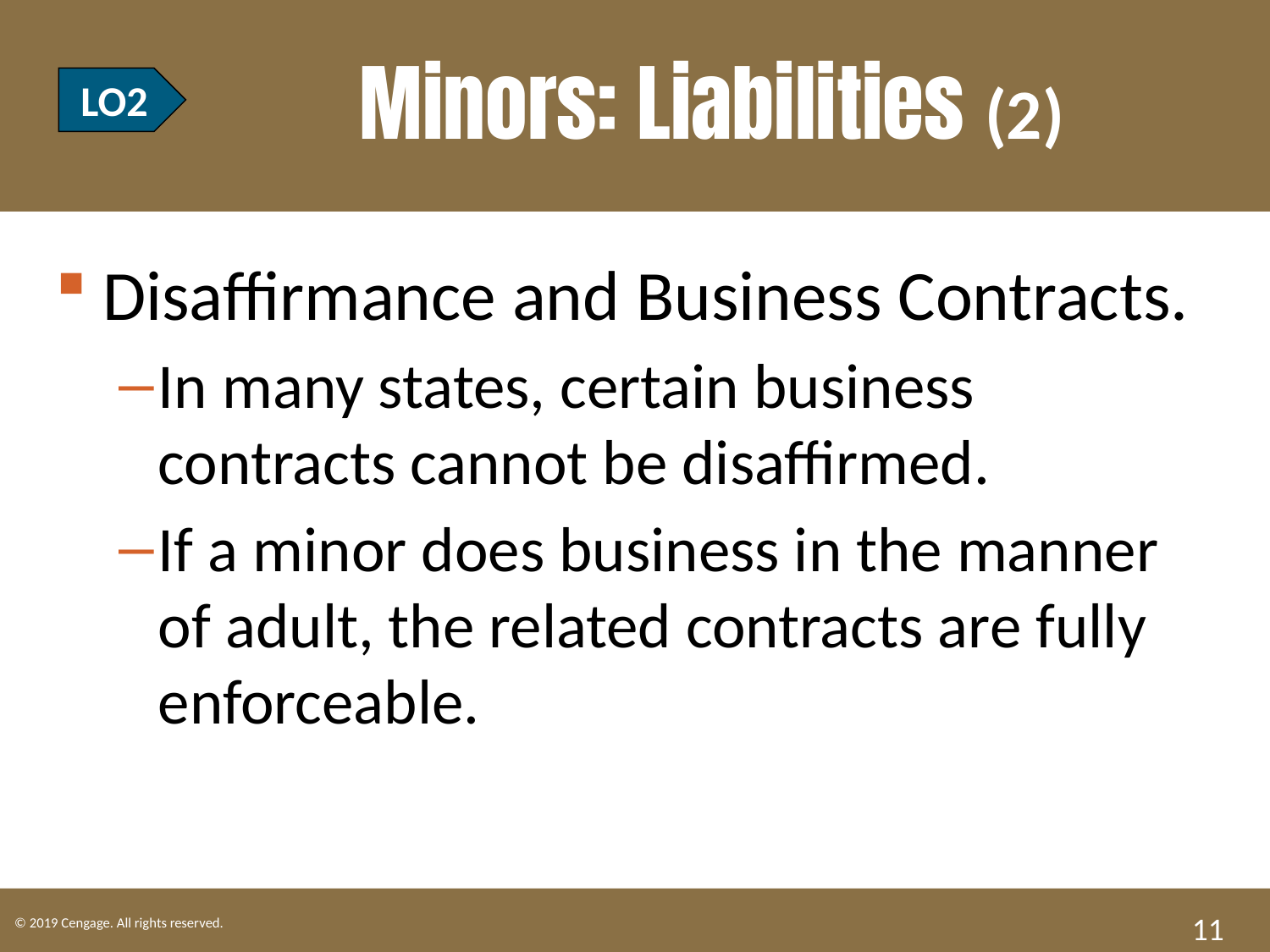

LO2            Minors: Liabilities (2)
LO2
Disaffirmance and Business Contracts.
In many states, certain business contracts cannot be disaffirmed.
If a minor does business in the manner of adult, the related contracts are fully enforceable.

11